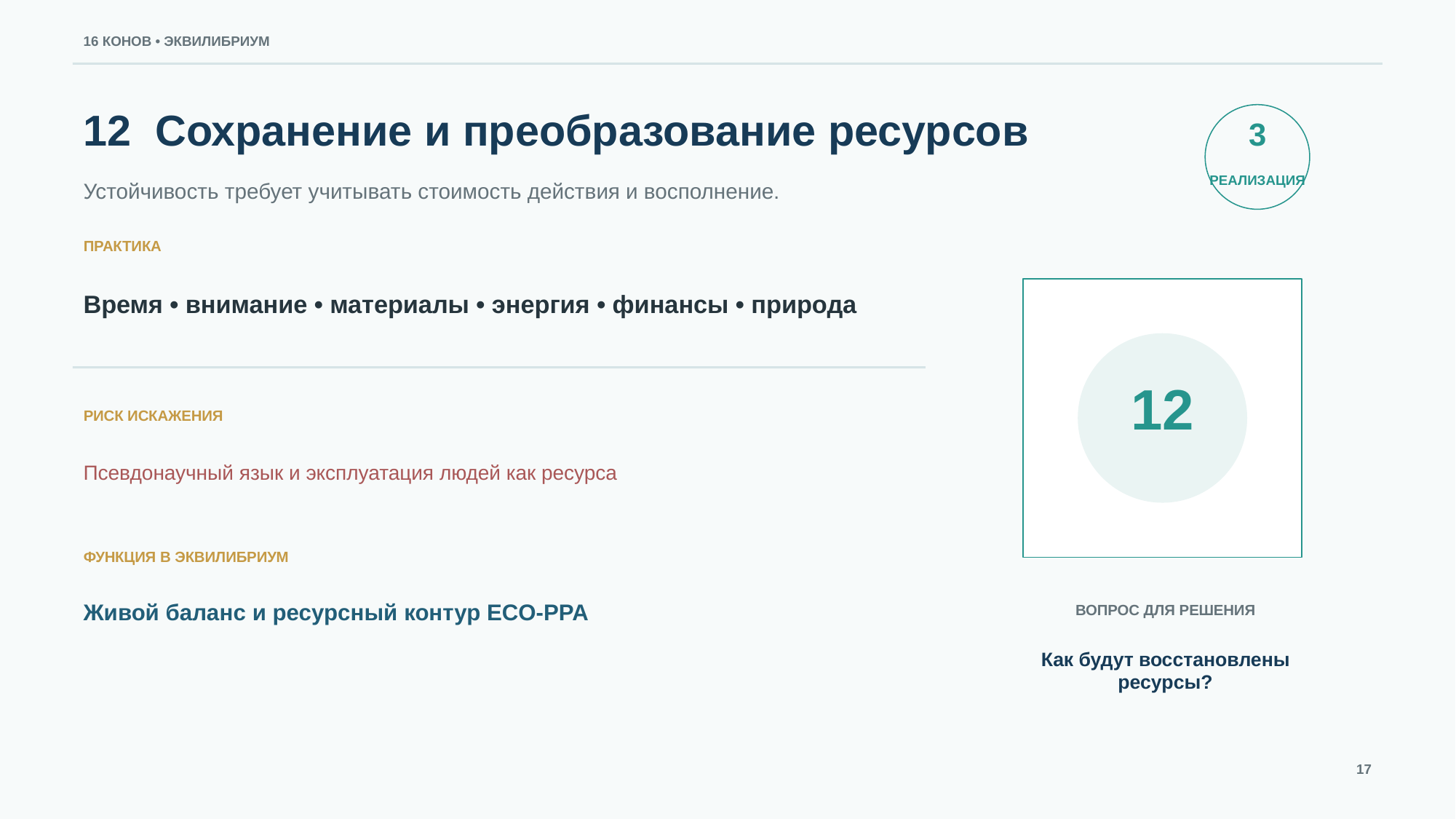

16 КОНОВ • ЭКВИЛИБРИУМ

12  Сохранение и преобразование ресурсов

3
РЕАЛИЗАЦИЯ
Устойчивость требует учитывать стоимость действия и восполнение.
ПРАКТИКА
Время • внимание • материалы • энергия • финансы • природа

12
РИСК ИСКАЖЕНИЯ
Псевдонаучный язык и эксплуатация людей как ресурса
ФУНКЦИЯ В ЭКВИЛИБРИУМ
Живой баланс и ресурсный контур ECO‑PPA
ВОПРОС ДЛЯ РЕШЕНИЯ
Как будут восстановлены ресурсы?
17